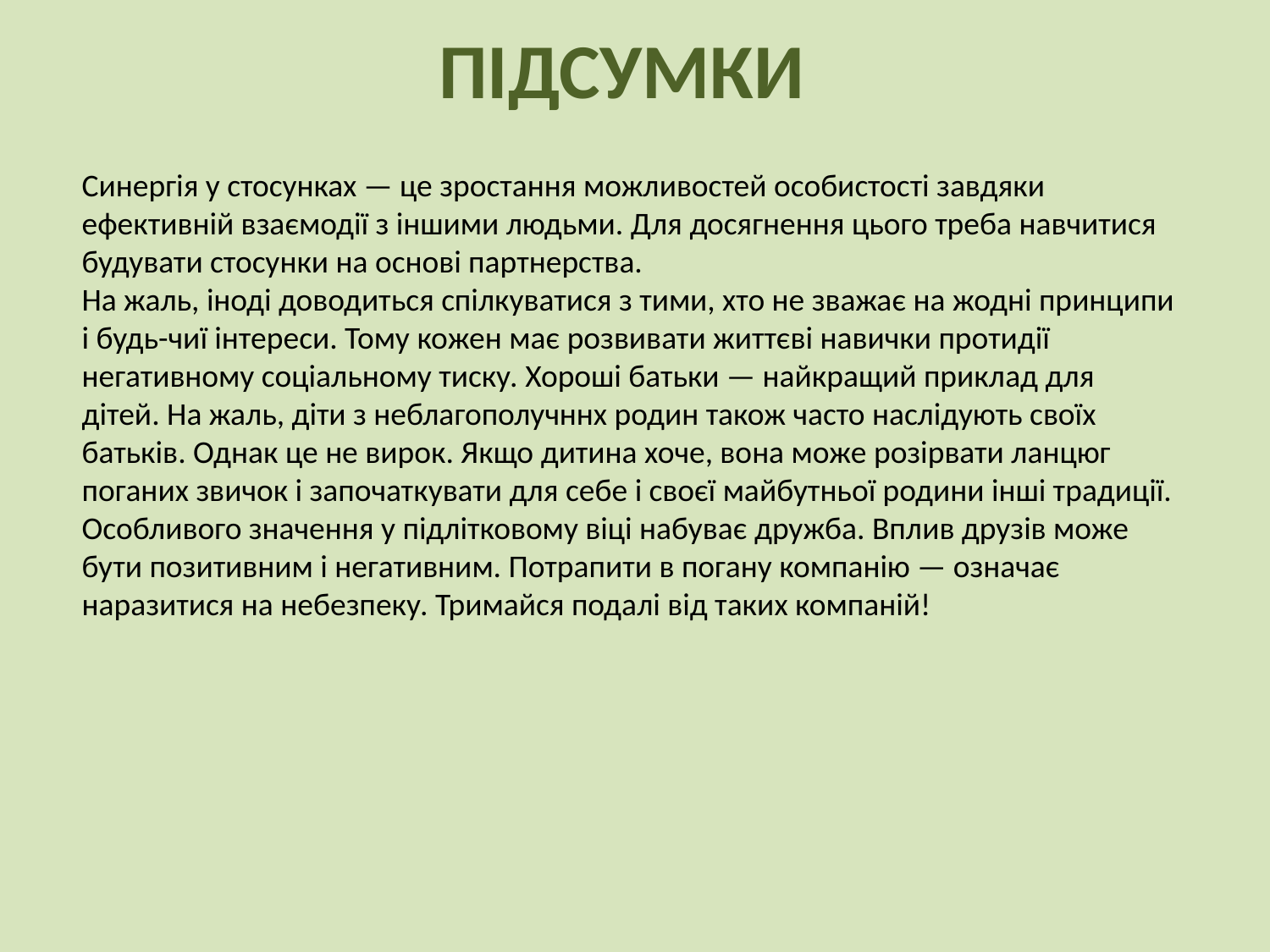

# ПІДСУМКИ
Синергія у стосунках — це зростання можливостей особистості завдяки ефективній взаємодії з іншими людьми. Для досягнення цього треба навчитися будувати стосунки на основі партнерства.
На жаль, іноді доводиться спілкуватися з тими, хто не зважає на жодні принципи і будь-чиї інтереси. Тому кожен має розвивати життєві навички протидії негативному соціальному тиску. Хороші батьки — найкращий приклад для дітей. На жаль, діти з неблагополучннх родин також часто наслідують своїх батьків. Однак це не вирок. Якщо дитина хоче, вона може розірвати ланцюг поганих звичок і започаткувати для себе і своєї майбутньої родини інші традиції.
Особливого значення у підлітковому віці набуває дружба. Вплив друзів може бути позитивним і негативним. Потрапити в погану компанію — означає наразитися на небезпеку. Тримайся подалі від таких компаній!